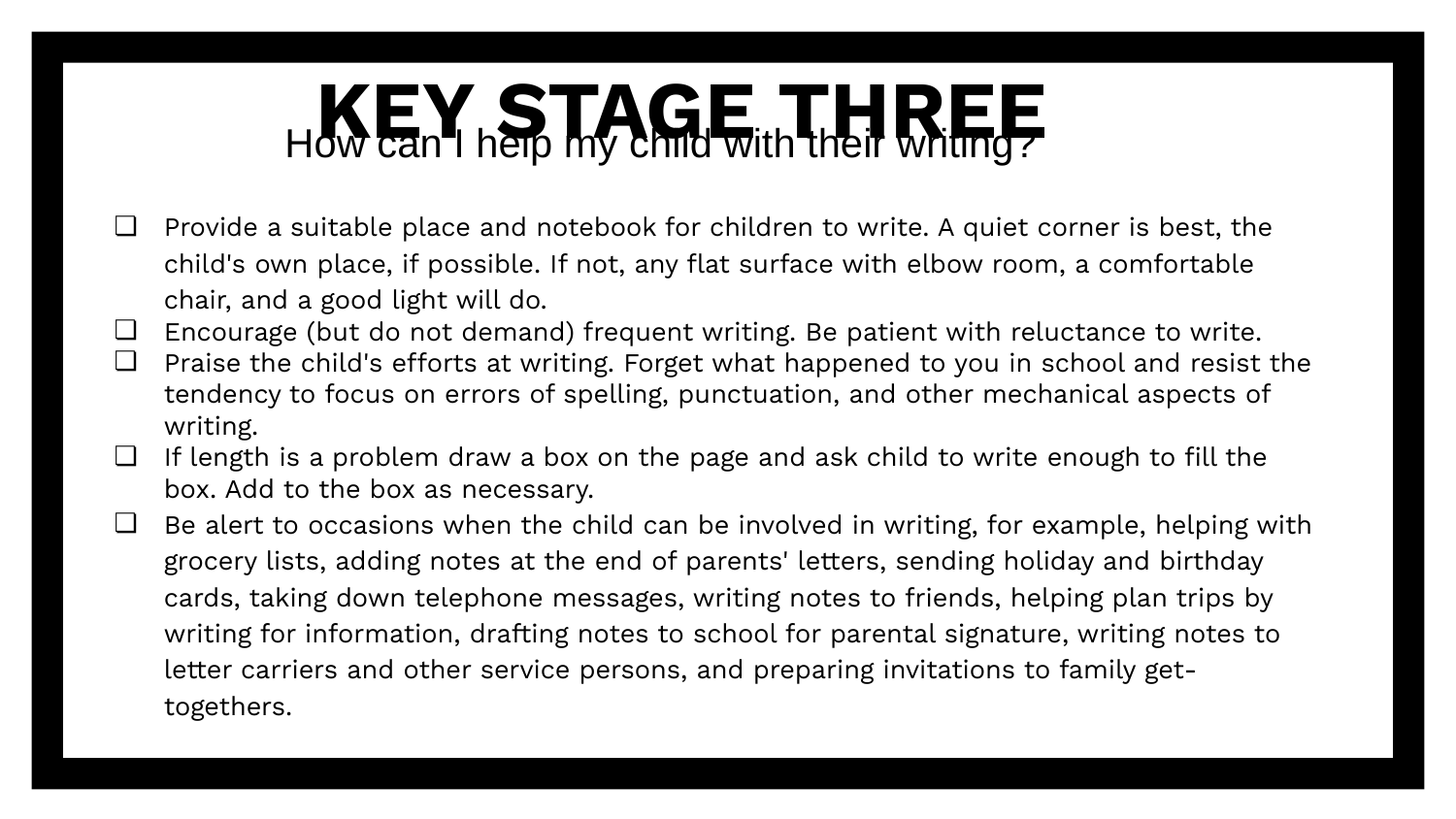

# KEY STAGE THREE
How can I help my child with their writing?
Provide a suitable place and notebook for children to write. A quiet corner is best, the child's own place, if possible. If not, any flat surface with elbow room, a comfortable chair, and a good light will do.
Encourage (but do not demand) frequent writing. Be patient with reluctance to write.
Praise the child's efforts at writing. Forget what happened to you in school and resist the tendency to focus on errors of spelling, punctuation, and other mechanical aspects of writing.
If length is a problem draw a box on the page and ask child to write enough to fill the box. Add to the box as necessary.
Be alert to occasions when the child can be involved in writing, for example, helping with grocery lists, adding notes at the end of parents' letters, sending holiday and birthday cards, taking down telephone messages, writing notes to friends, helping plan trips by writing for information, drafting notes to school for parental signature, writing notes to letter carriers and other service persons, and preparing invitations to family get-togethers.